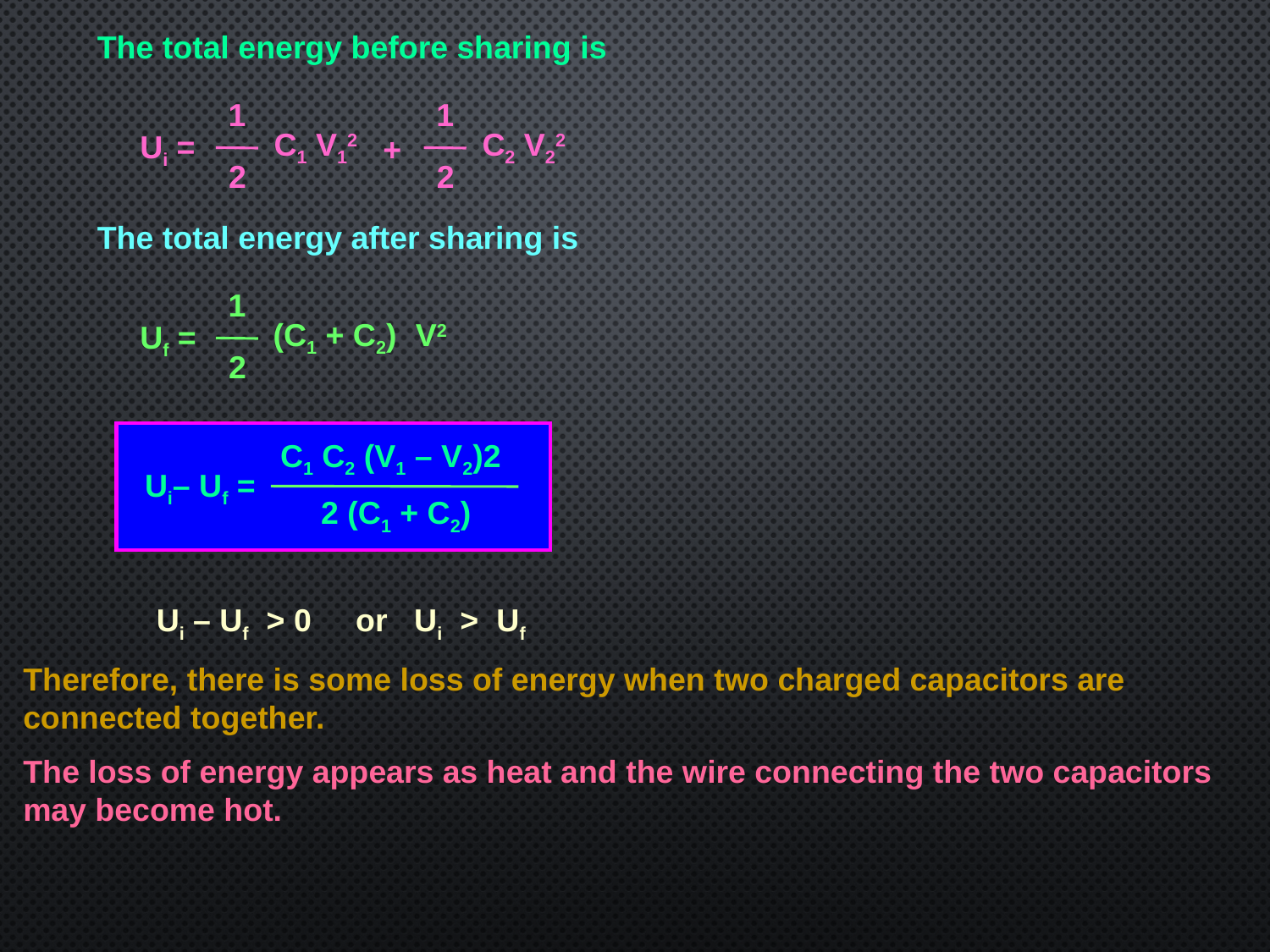

The total energy before sharing is
1

2
1

2
C1 V12
C2 V22
Ui =
+
The total energy after sharing is
1

2
(C1 + C2)
V2
Uf =

C1 C2 (V1 – V2)2
Ui– Uf =

2 (C1 + C2)
               Ui – Uf  > 0     or   Ui  >  Uf
Therefore, there is some loss of energy when two charged capacitors are connected together.
The loss of energy appears as heat and the wire connecting the two capacitors may become hot.